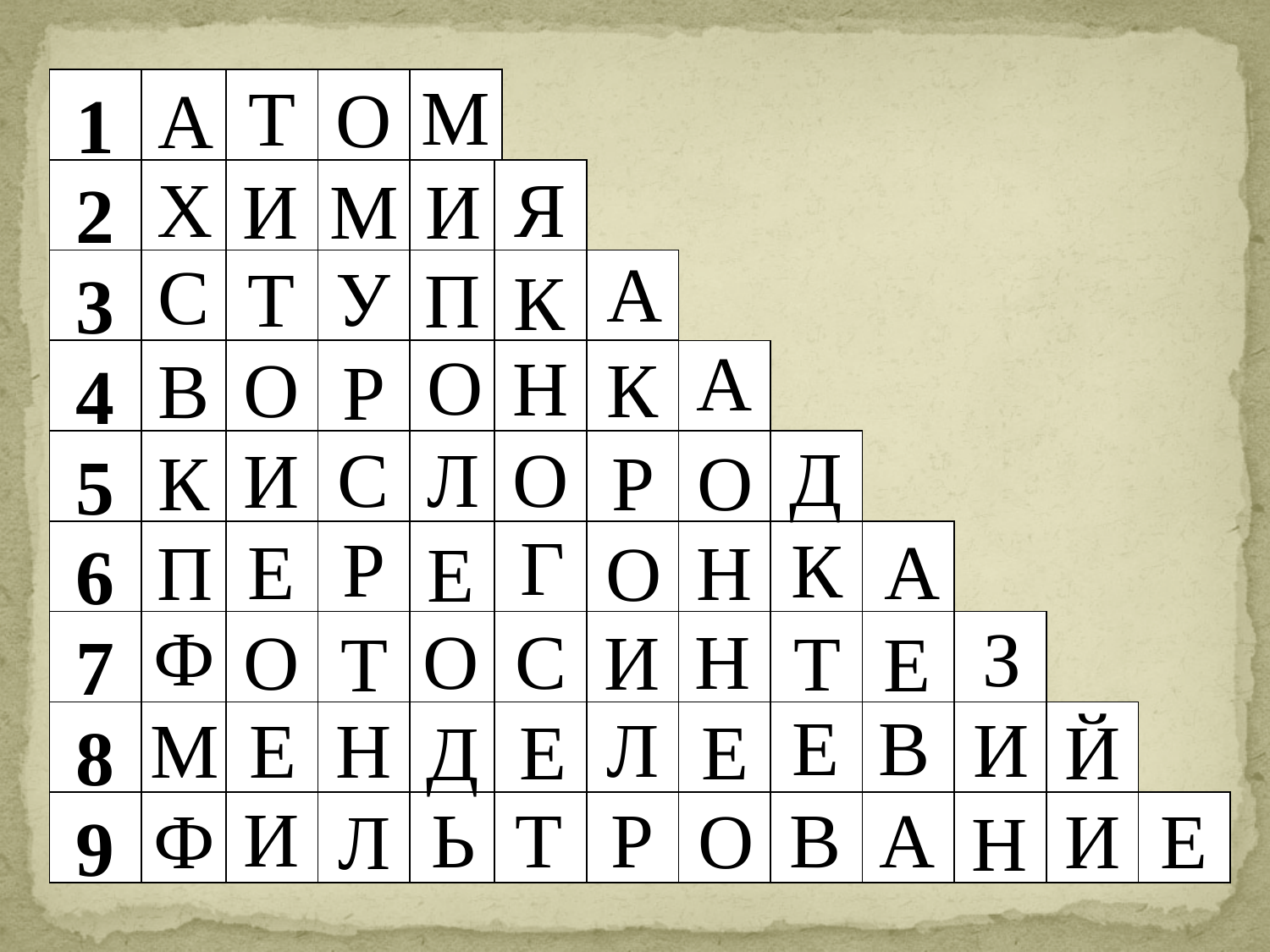

М
Т
О
А
1

2

3

4

5

6

7

8

9

Х
Я
И
М
И
А
С
У
Т
П
К
А
О
Н
О
К
В
Р
Д
С
О
Л
И
Р
О
К
Г
Р
К
Е
А
П
Н
О
Е
Ф
З
О
С
Н
О
И
Т
Т
Е
Е
В
Л
И
Н
Е
М
Й
Е
Е
Д
И
Р
В
Ь
А
Т
Ф
О
И
Е
Л
Н